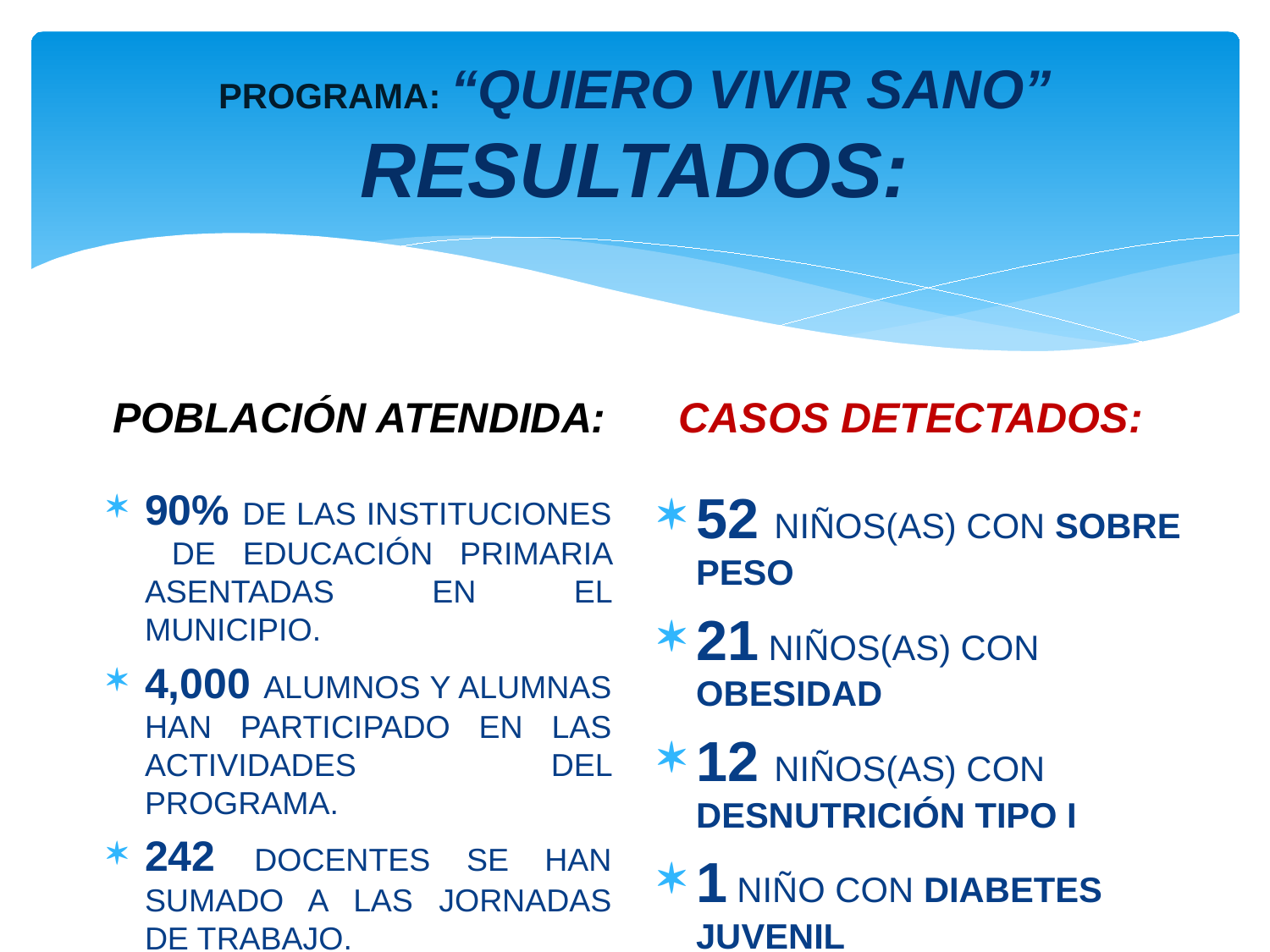

# PROGRAMA: “QUIERO VIVIR SANO” RESULTADOS:
CASOS DETECTADOS:
POBLACIÓN ATENDIDA:
90% DE LAS INSTITUCIONES  DE EDUCACIÓN PRIMARIA ASENTADAS EN EL MUNICIPIO.
4,000 ALUMNOS Y ALUMNAS HAN PARTICIPADO EN LAS ACTIVIDADES DEL PROGRAMA.
242 DOCENTES SE HAN SUMADO A LAS JORNADAS DE TRABAJO.
2,708 PADRES Y MADRES DE FAMILIA SON PARTE ACTIVA DE LAS ACCIONES REALIZADAS.
52 NIÑOS(AS) CON SOBRE PESO
21 NIÑOS(AS) CON OBESIDAD
12 NIÑOS(AS) CON DESNUTRICIÓN TIPO I
1 NIÑO CON DIABETES JUVENIL